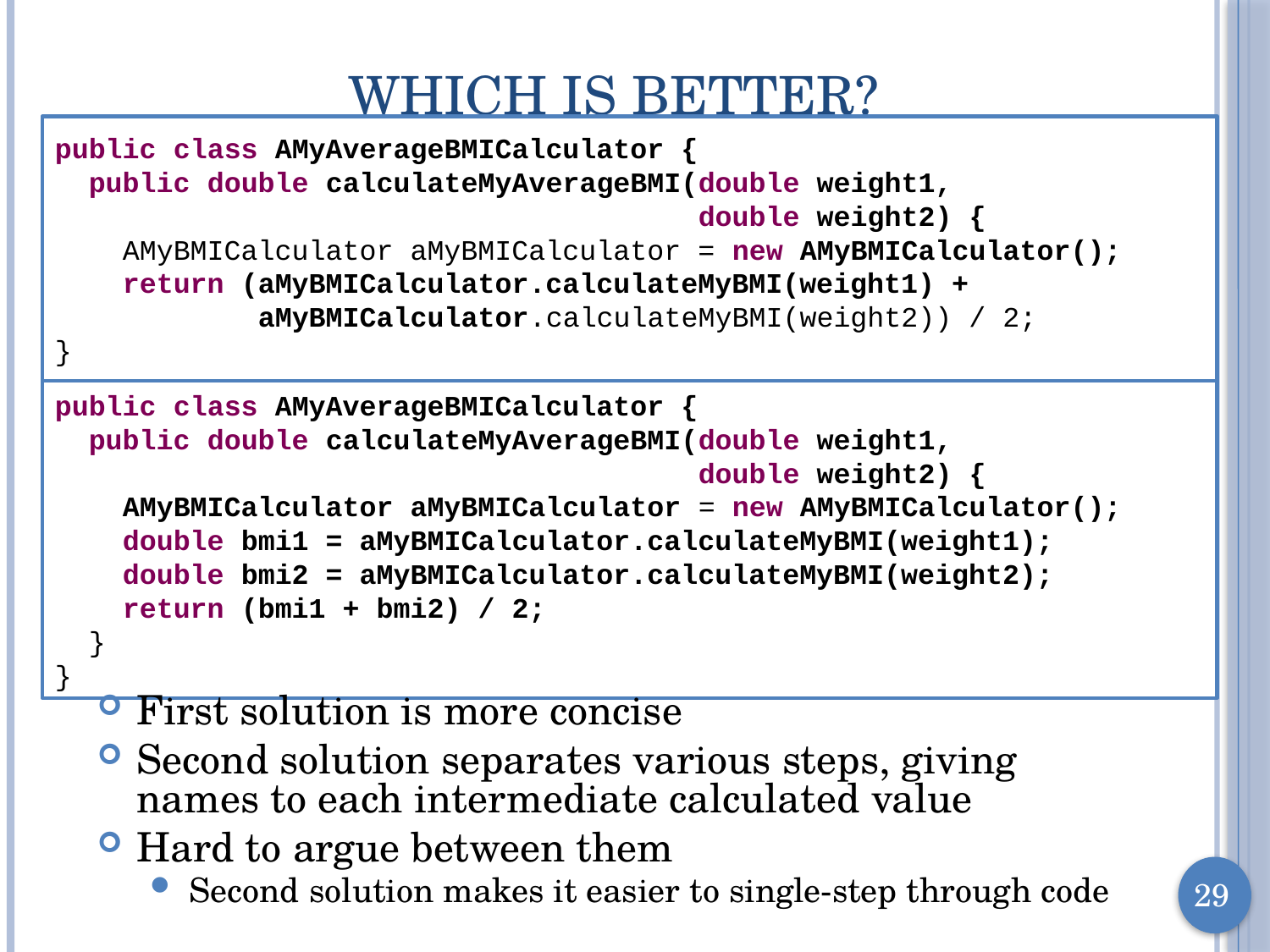

# Which is Better?
public class AMyAverageBMICalculator {
  public double calculateMyAverageBMI(double weight1,
                                      double weight2) {
    AMyBMICalculator aMyBMICalculator = new AMyBMICalculator();
    return (aMyBMICalculator.calculateMyBMI(weight1) +
            aMyBMICalculator.calculateMyBMI(weight2)) / 2;
}
public class AMyAverageBMICalculator {
  public double calculateMyAverageBMI(double weight1,
                                      double weight2) {
    AMyBMICalculator aMyBMICalculator = new AMyBMICalculator();
    double bmi1 = aMyBMICalculator.calculateMyBMI(weight1);
    double bmi2 = aMyBMICalculator.calculateMyBMI(weight2);
    return (bmi1 + bmi2) / 2;
  }
}
First solution is more concise
Second solution separates various steps, giving names to each intermediate calculated value
Hard to argue between them
Second solution makes it easier to single-step through code